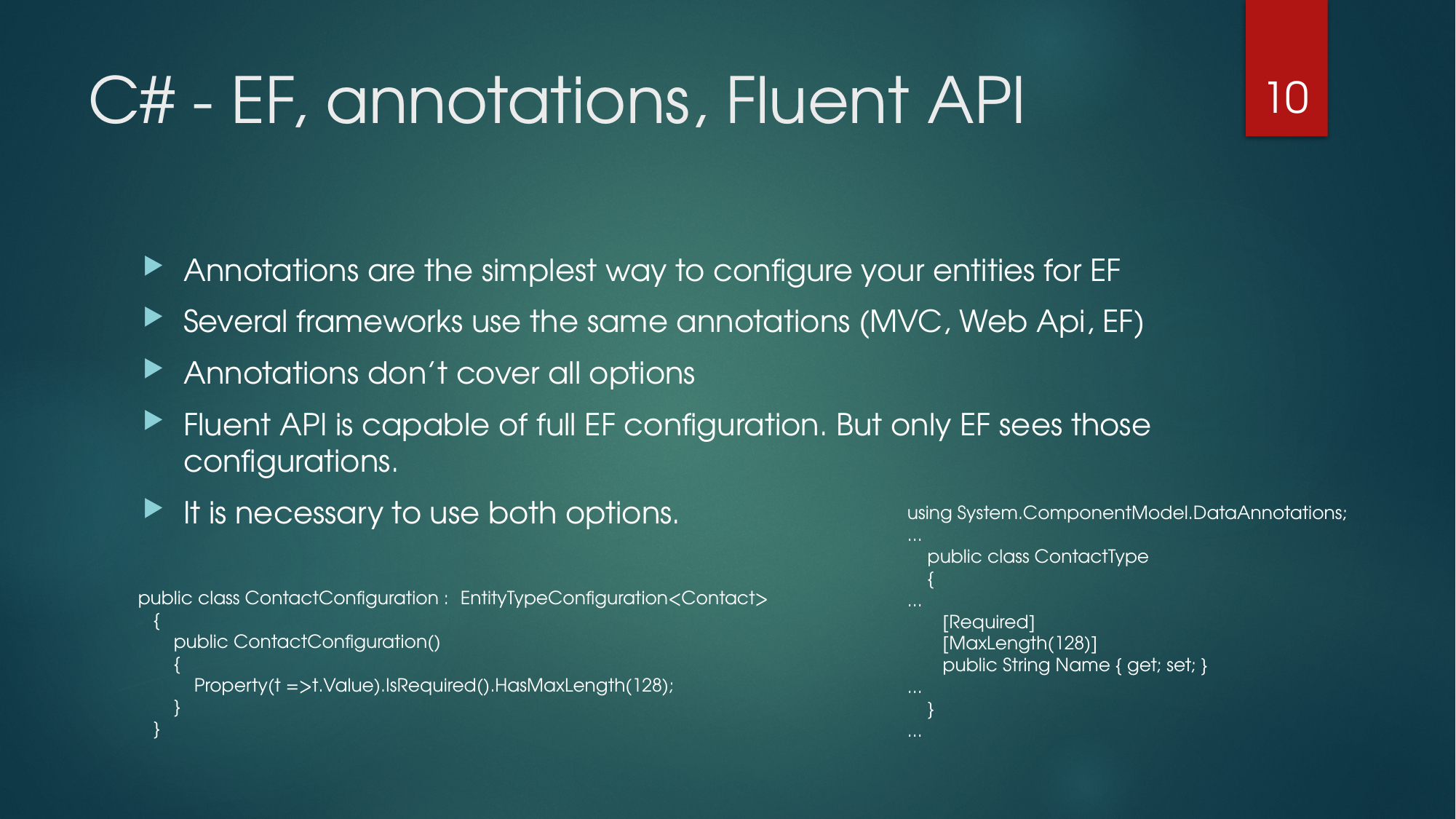

10
# C# - EF, annotations, Fluent API
Annotations are the simplest way to configure your entities for EF
Several frameworks use the same annotations (MVC, Web Api, EF)
Annotations don’t cover all options
Fluent API is capable of full EF configuration. But only EF sees those configurations.
It is necessary to use both options.
using System.ComponentModel.DataAnnotations;
...
    public class ContactType
    {
...
       [Required]
       [MaxLength(128)]
       public String Name { get; set; }
...
    }
...
 public class ContactConfiguration : 	EntityTypeConfiguration<Contact>
    {
        public ContactConfiguration()
        {
            Property(t =>t.Value).IsRequired().HasMaxLength(128);
        }
    }